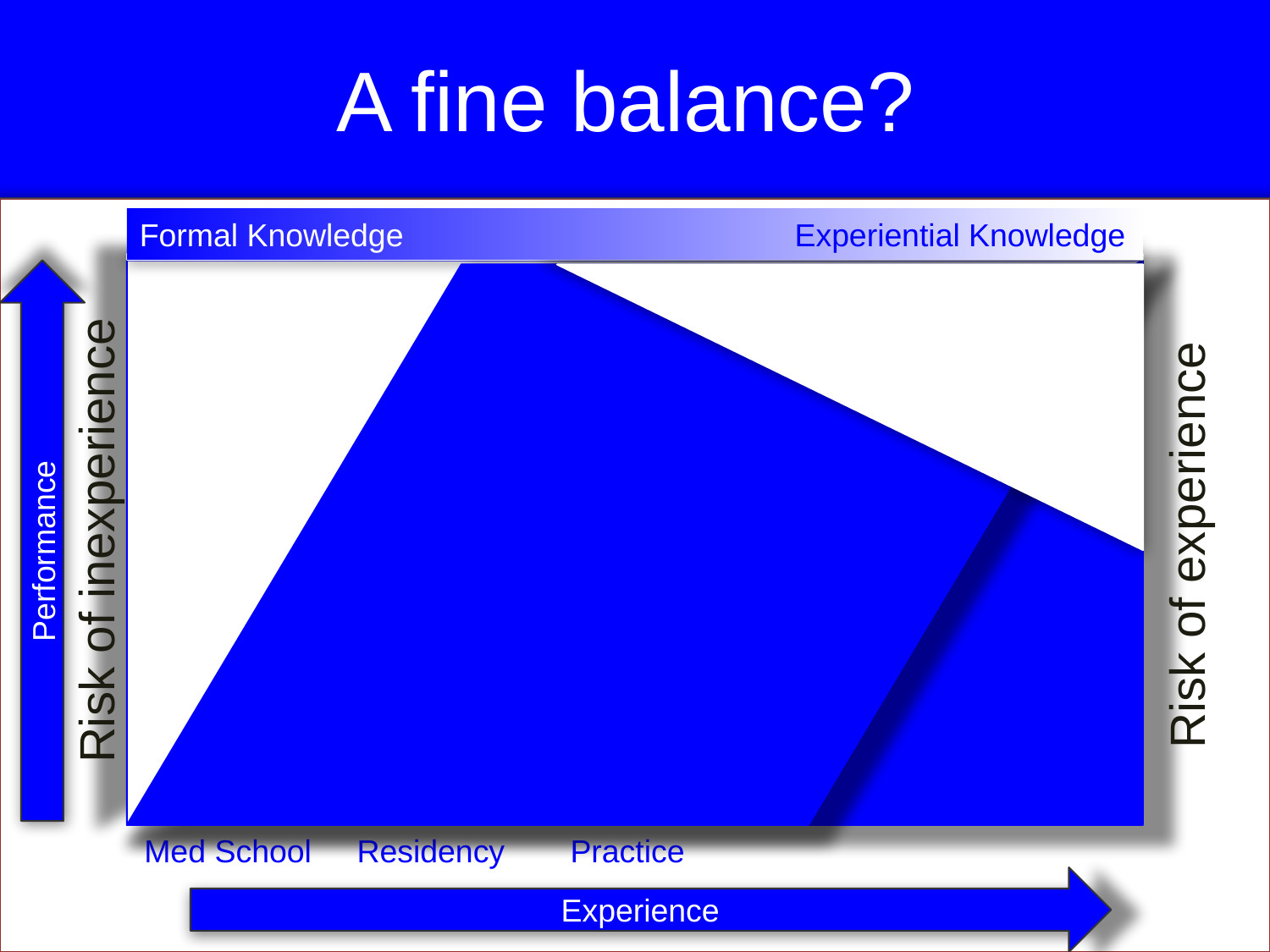

# A fine balance?
Formal Knowledge                                            Experiential Knowledge

Risk of inexperience
Risk of experience
Performance
Med School
Residency
Practice
Experience